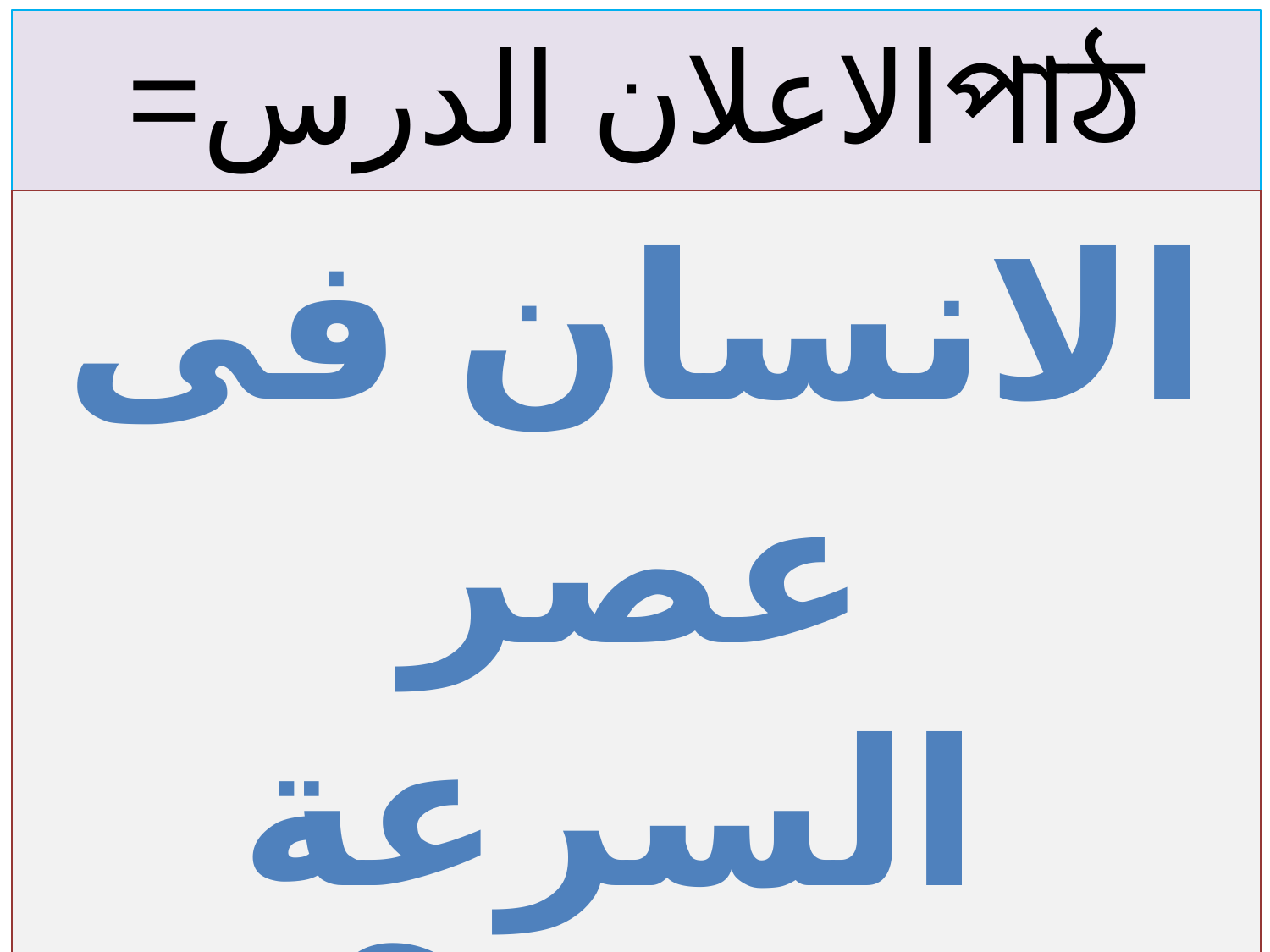

=الاعلان الدرسপাঠ ঘোষণা
الانسان فى عصر السرعة
গতির যুগে মানব